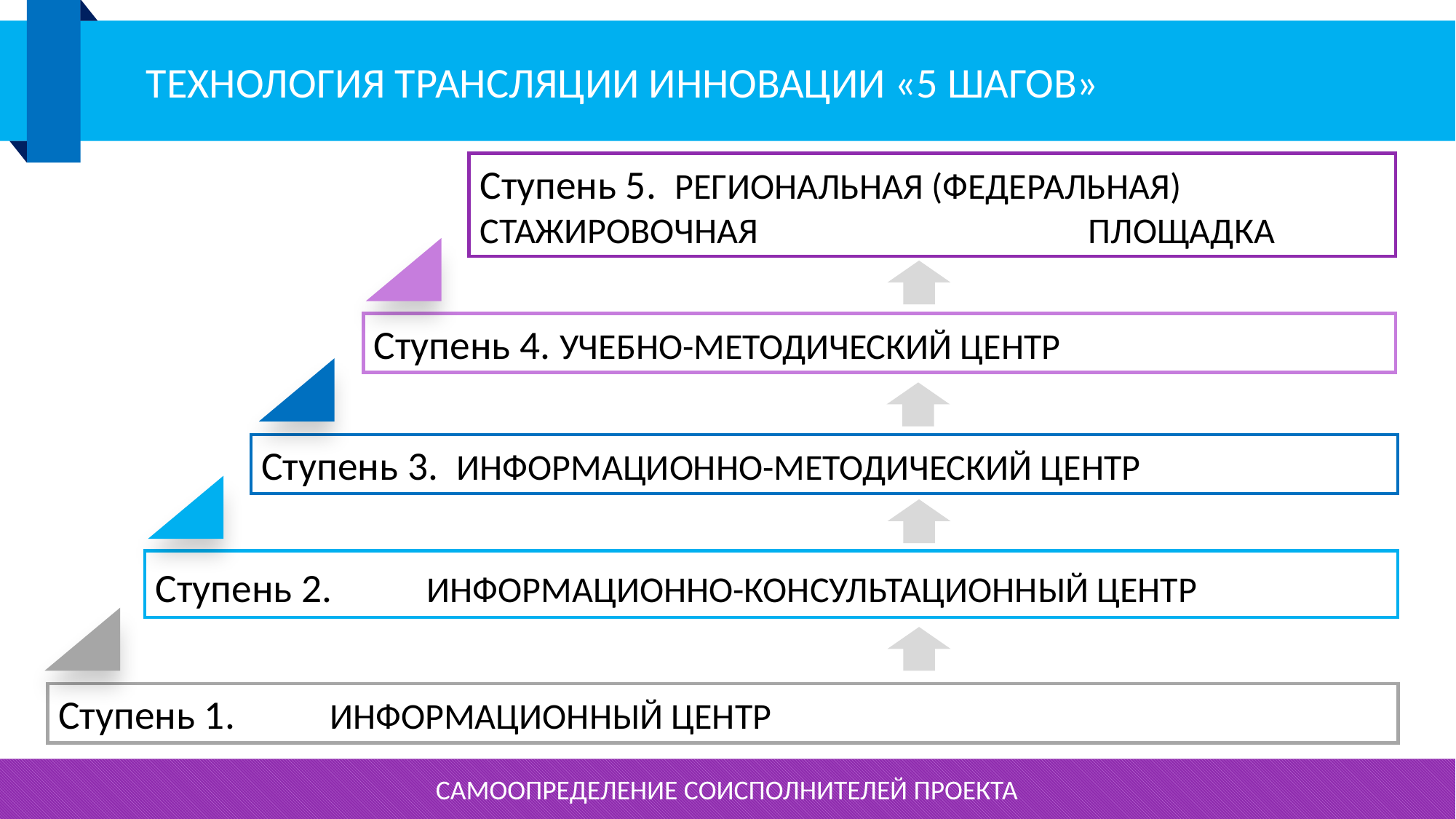

ТЕХНОЛОГИЯ ТРАНСЛЯЦИИ ИННОВАЦИИ «5 ШАГОВ»

Ступень 5.  Региональная (федеральная) стажировочная 		                     площадка

Ступень 4. Учебно-методический центр

Ступень 3.  Информационно-методический центр

Ступень 2. 	Информационно-консультационный центр

Ступень 1. 	Информационный центр

Самоопределение соисполнителей проекта